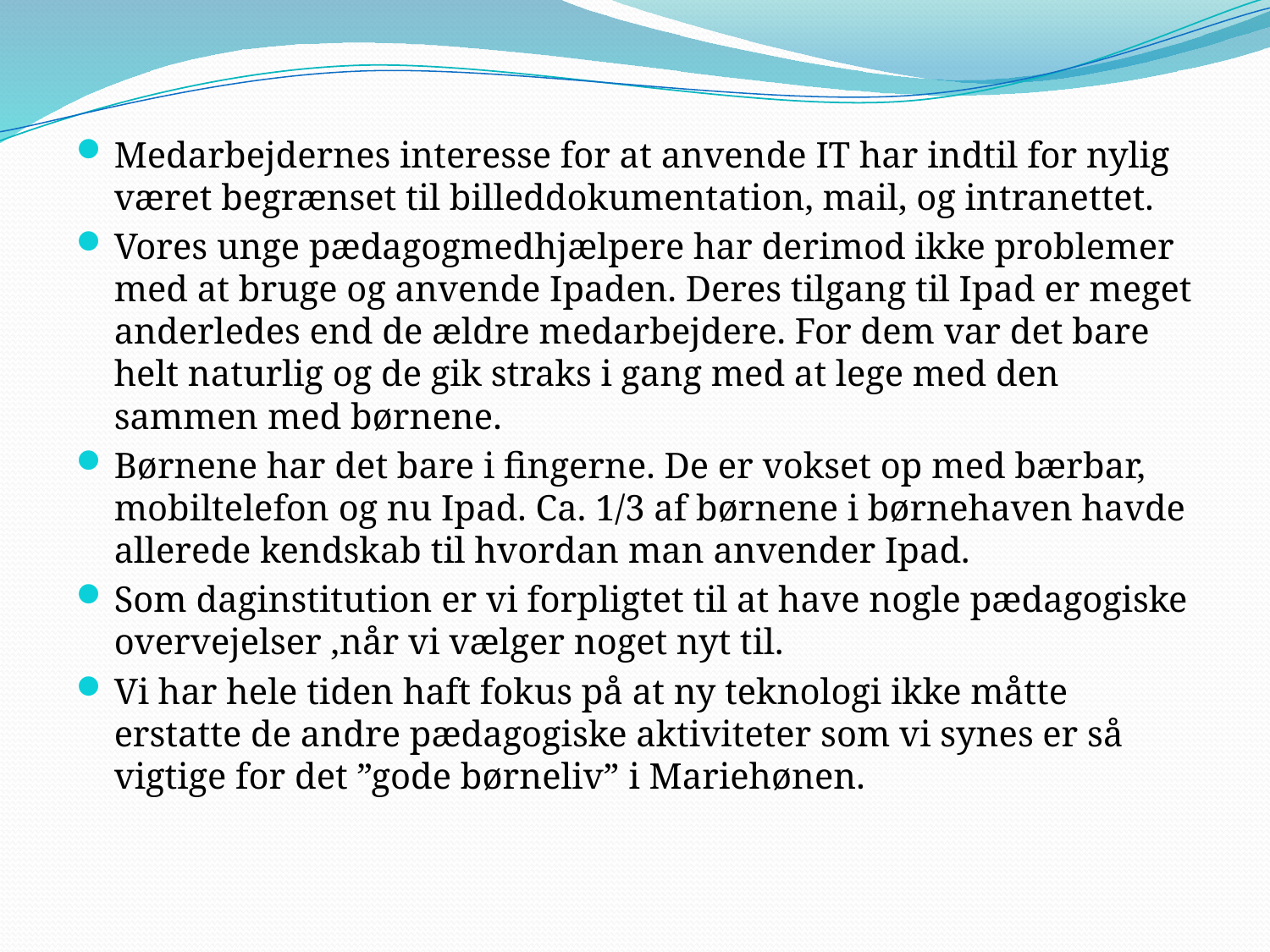

Medarbejdernes interesse for at anvende IT har indtil for nylig været begrænset til billeddokumentation, mail, og intranettet.
Vores unge pædagogmedhjælpere har derimod ikke problemer med at bruge og anvende Ipaden. Deres tilgang til Ipad er meget anderledes end de ældre medarbejdere. For dem var det bare helt naturlig og de gik straks i gang med at lege med den sammen med børnene.
Børnene har det bare i fingerne. De er vokset op med bærbar, mobiltelefon og nu Ipad. Ca. 1/3 af børnene i børnehaven havde allerede kendskab til hvordan man anvender Ipad.
Som daginstitution er vi forpligtet til at have nogle pædagogiske overvejelser ,når vi vælger noget nyt til.
Vi har hele tiden haft fokus på at ny teknologi ikke måtte erstatte de andre pædagogiske aktiviteter som vi synes er så vigtige for det ”gode børneliv” i Mariehønen.